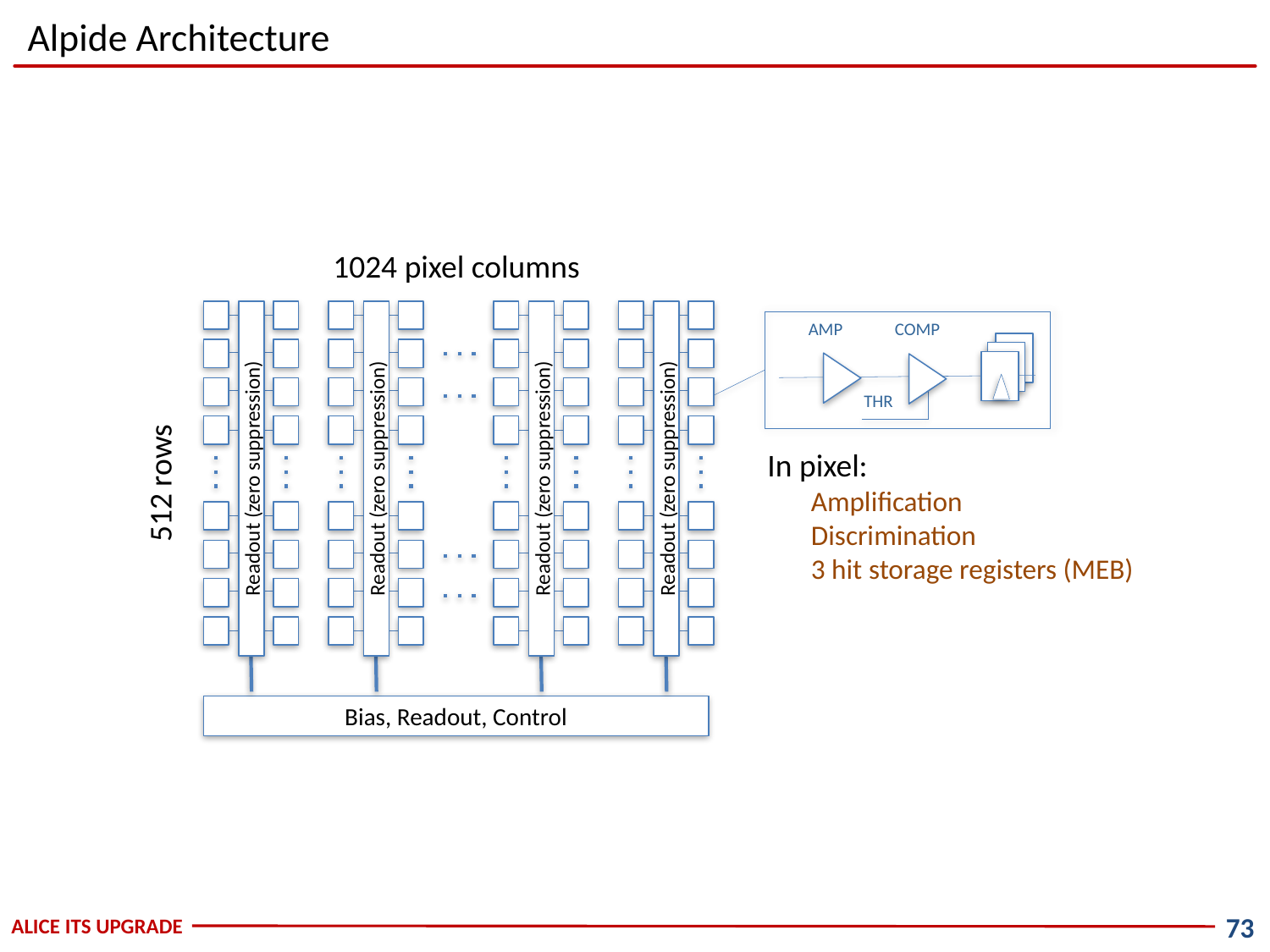

# Alpide Architecture
1024 pixel columns

Readout (zero suppression)

Readout (zero suppression)

Readout (zero suppression)

Readout (zero suppression)

Bias, Readout, Control
AMP
COMP

THR
In pixel:
Amplification
Discrimination
3 hit storage registers (MEB)
512 rows